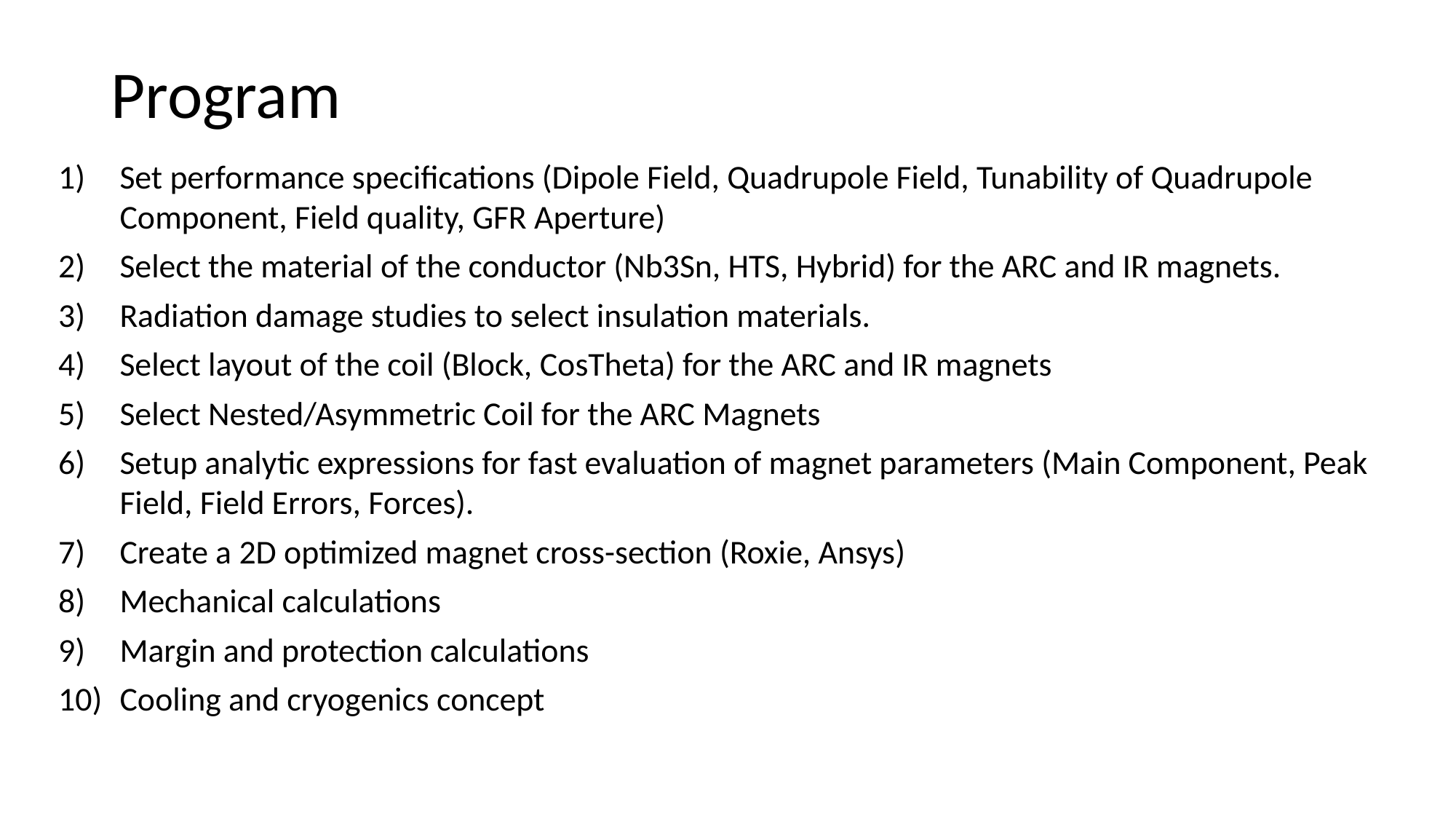

# Program
Set performance specifications (Dipole Field, Quadrupole Field, Tunability of Quadrupole Component, Field quality, GFR Aperture)
Select the material of the conductor (Nb3Sn, HTS, Hybrid) for the ARC and IR magnets.
Radiation damage studies to select insulation materials.
Select layout of the coil (Block, CosTheta) for the ARC and IR magnets
Select Nested/Asymmetric Coil for the ARC Magnets
Setup analytic expressions for fast evaluation of magnet parameters (Main Component, Peak Field, Field Errors, Forces).
Create a 2D optimized magnet cross-section (Roxie, Ansys)
Mechanical calculations
Margin and protection calculations
Cooling and cryogenics concept